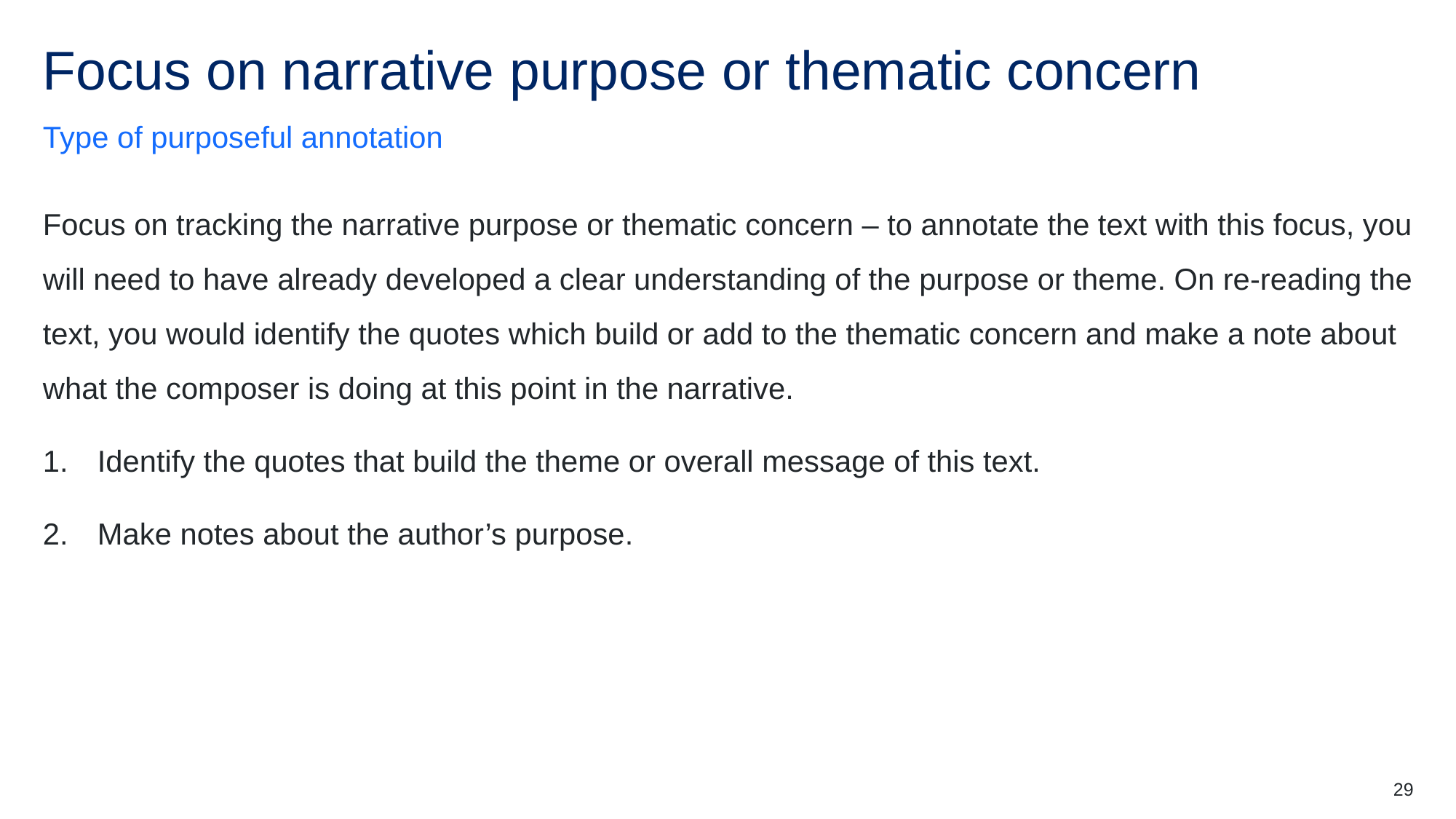

# Focus on narrative purpose or thematic concern
Type of purposeful annotation
Focus on tracking the narrative purpose or thematic concern – to annotate the text with this focus, you will need to have already developed a clear understanding of the purpose or theme. On re-reading the text, you would identify the quotes which build or add to the thematic concern and make a note about what the composer is doing at this point in the narrative.
Identify the quotes that build the theme or overall message of this text.
Make notes about the author’s purpose.

29